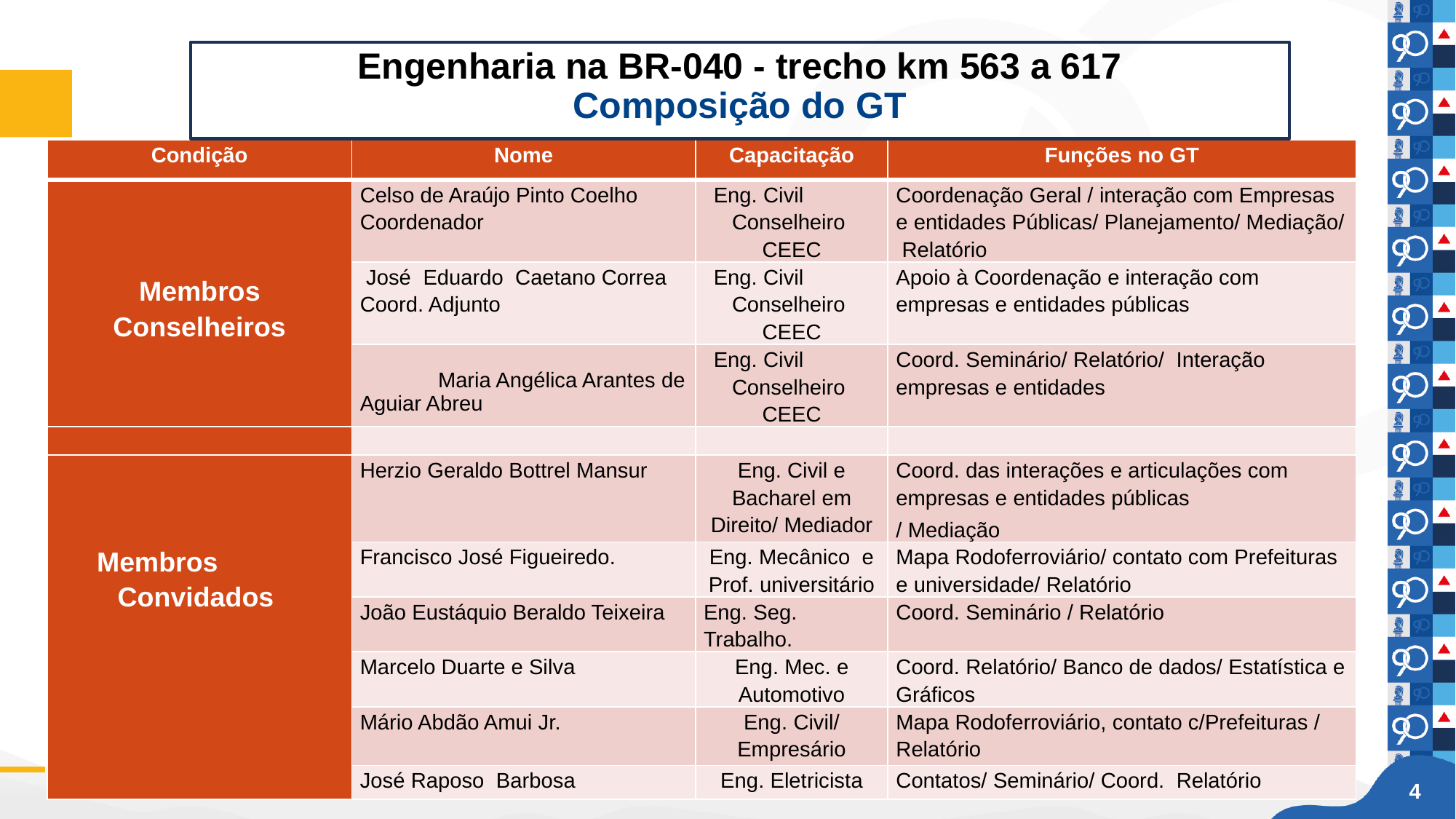

Engenharia na BR-040 - trecho km 563 a 617
Composição do GT
| Condição | Nome | Capacitação | Funções no GT |
| --- | --- | --- | --- |
| Membros Conselheiros | Celso de Araújo Pinto Coelho Coordenador | Eng. Civil Conselheiro CEEC | Coordenação Geral / interação com Empresas e entidades Públicas/ Planejamento/ Mediação/ Relatório |
|  | José Eduardo Caetano Correa Coord. Adjunto | Eng. Civil Conselheiro CEEC | Apoio à Coordenação e interação com empresas e entidades públicas |
|  | Maria Angélica Arantes de Aguiar Abreu | Eng. Civil Conselheiro CEEC | Coord. Seminário/ Relatório/ Interação empresas e entidades |
|  |  |  |  |
| Membros Convidados | Herzio Geraldo Bottrel Mansur | Eng. Civil e Bacharel em Direito/ Mediador | Coord. das interações e articulações com empresas e entidades públicas / Mediação |
|  | Francisco José Figueiredo. | Eng. Mecânico e Prof. universitário | Mapa Rodoferroviário/ contato com Prefeituras e universidade/ Relatório |
|  | João Eustáquio Beraldo Teixeira | Eng. Seg. Trabalho. | Coord. Seminário / Relatório |
|  | Marcelo Duarte e Silva | Eng. Mec. e Automotivo | Coord. Relatório/ Banco de dados/ Estatística e Gráficos |
|  | Mário Abdão Amui Jr. | Eng. Civil/ Empresário | Mapa Rodoferroviário, contato c/Prefeituras / Relatório |
|  | José Raposo Barbosa | Eng. Eletricista | Contatos/ Seminário/ Coord. Relatório |
4